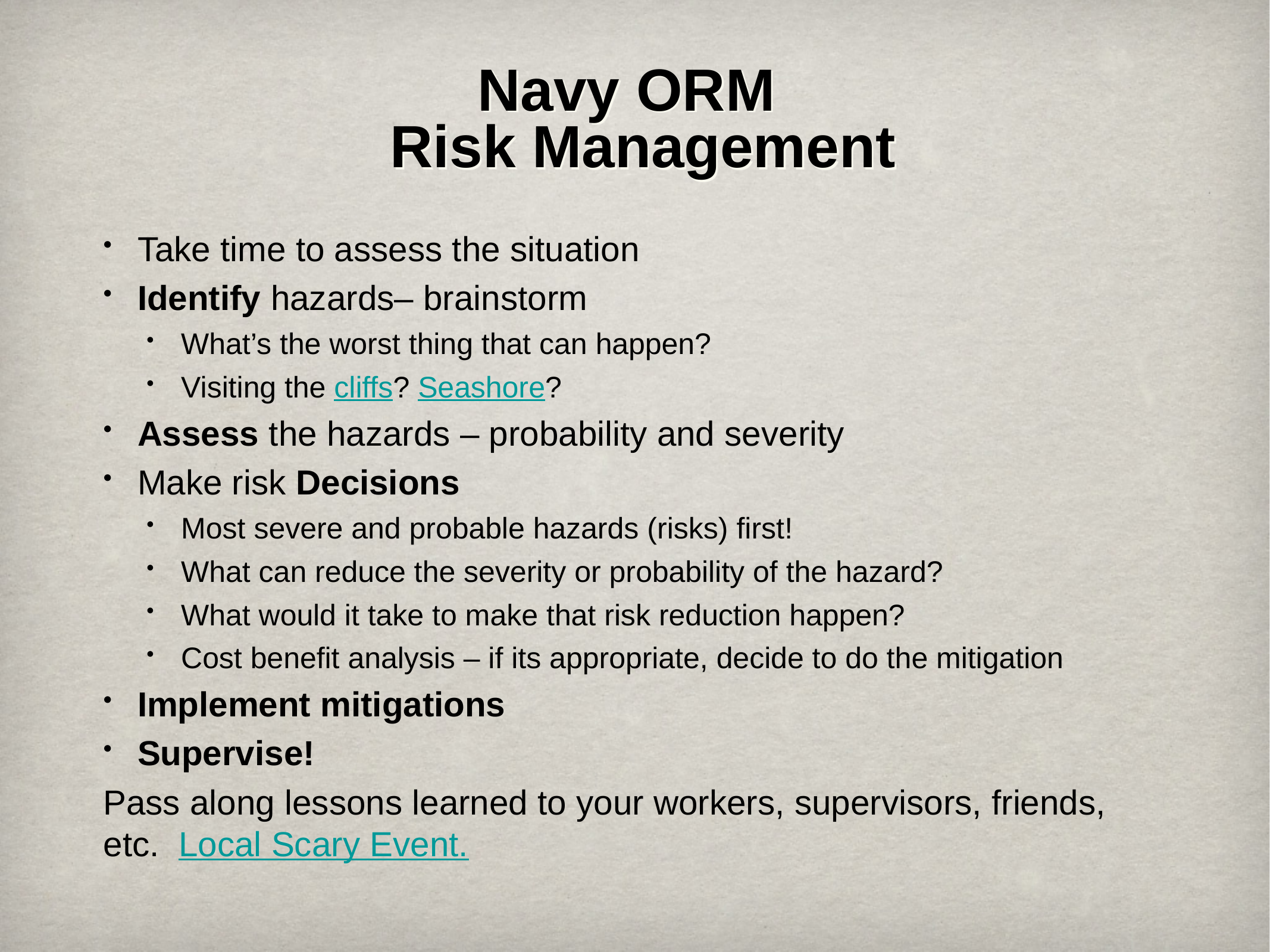

# Navy ORM Risk Management
Take time to assess the situation
Identify hazards– brainstorm
What’s the worst thing that can happen?
Visiting the cliffs? Seashore?
Assess the hazards – probability and severity
Make risk Decisions
Most severe and probable hazards (risks) first!
What can reduce the severity or probability of the hazard?
What would it take to make that risk reduction happen?
Cost benefit analysis – if its appropriate, decide to do the mitigation
Implement mitigations
Supervise!
Pass along lessons learned to your workers, supervisors, friends, etc.  Local Scary Event.